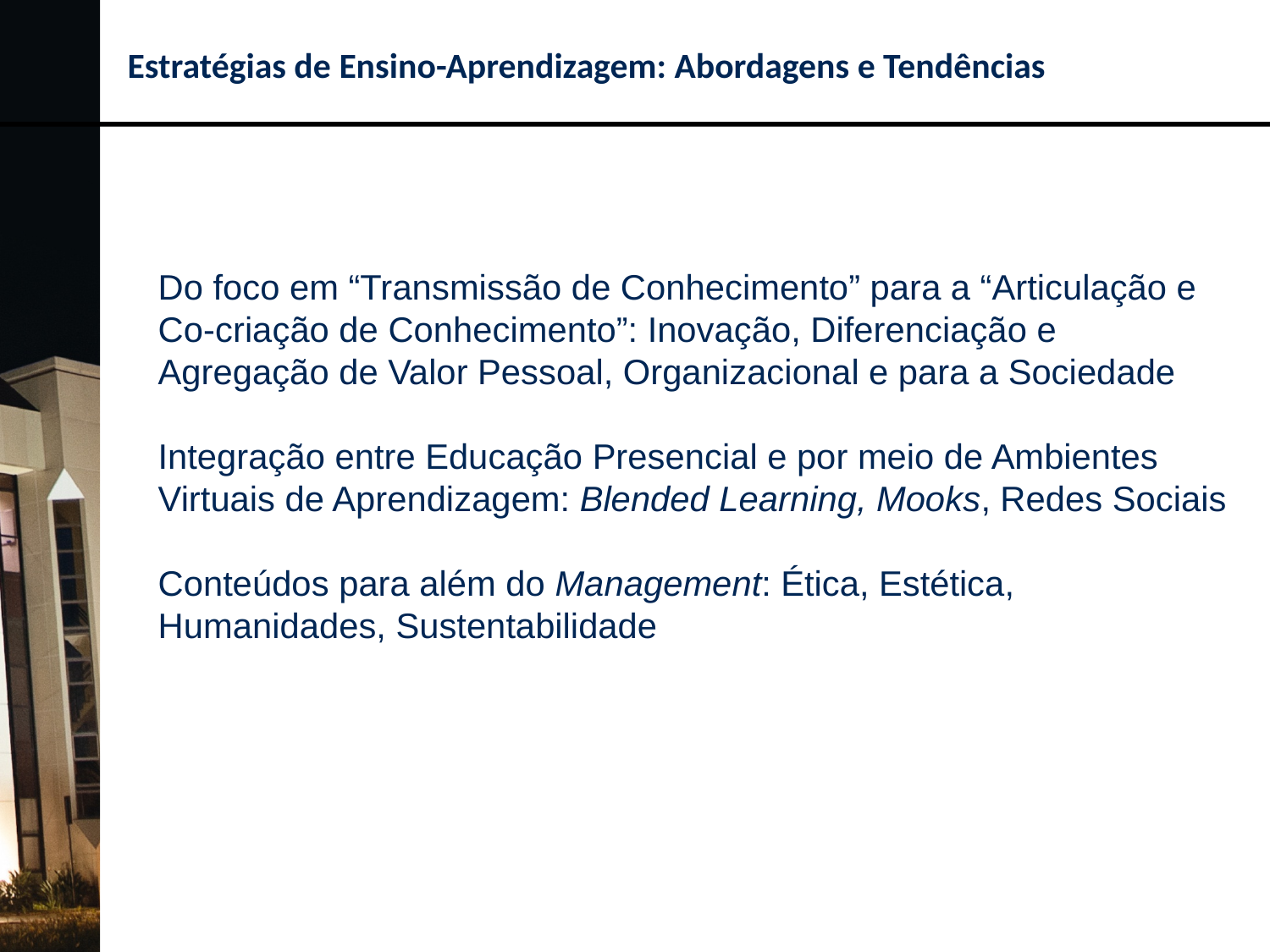

Estratégias de Ensino-Aprendizagem: Abordagens e Tendências

Do foco em “Transmissão de Conhecimento” para a “Articulação e Co-criação de Conhecimento”: Inovação, Diferenciação e Agregação de Valor Pessoal, Organizacional e para a Sociedade

Integração entre Educação Presencial e por meio de Ambientes Virtuais de Aprendizagem: Blended Learning, Mooks, Redes Sociais

Conteúdos para além do Management: Ética, Estética, Humanidades, Sustentabilidade